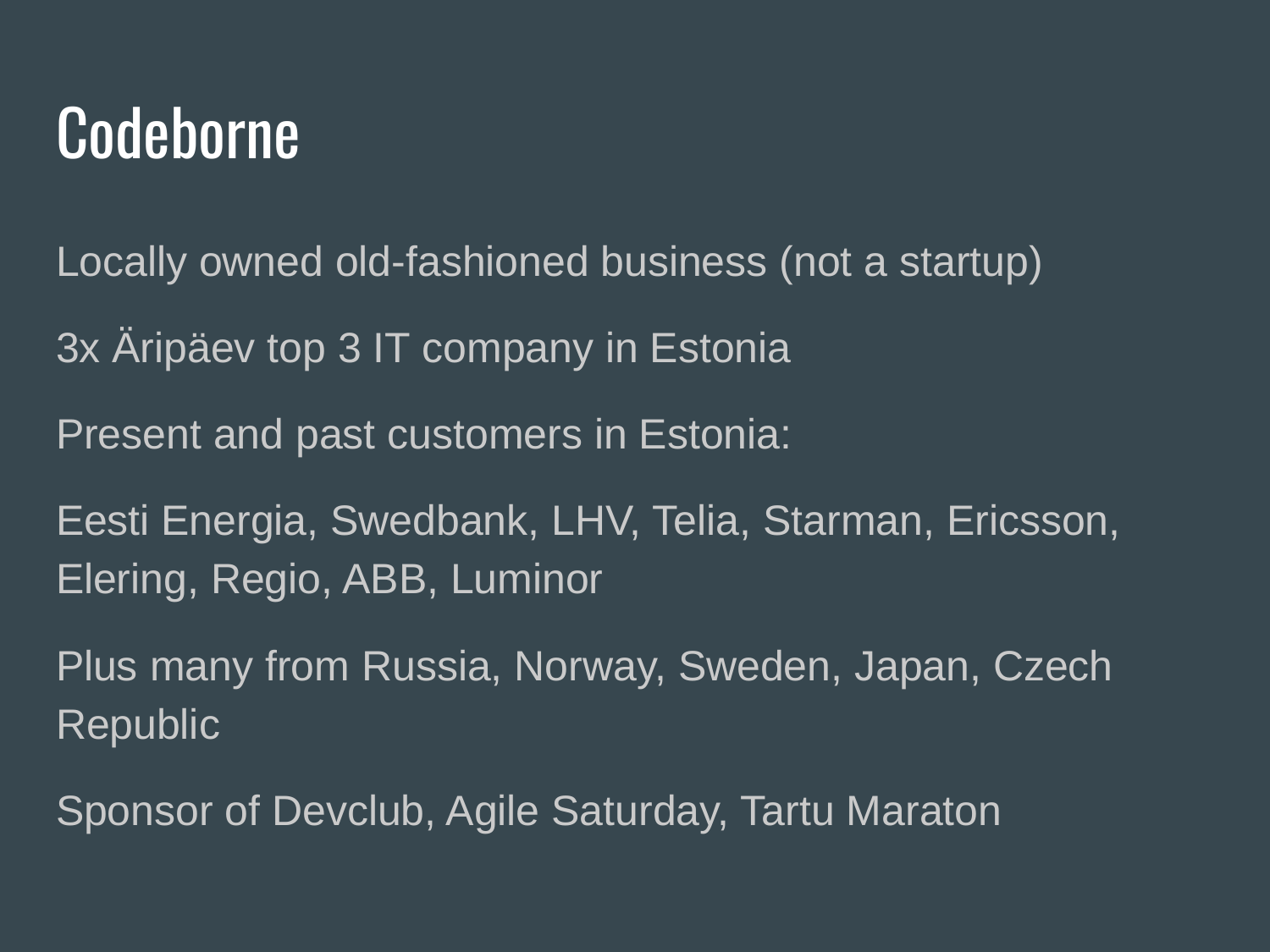

# Codeborne
Locally owned old-fashioned business (not a startup)
3x Äripäev top 3 IT company in Estonia
Present and past customers in Estonia:
Eesti Energia, Swedbank, LHV, Telia, Starman, Ericsson, Elering, Regio, ABB, Luminor
Plus many from Russia, Norway, Sweden, Japan, Czech Republic
Sponsor of Devclub, Agile Saturday, Tartu Maraton